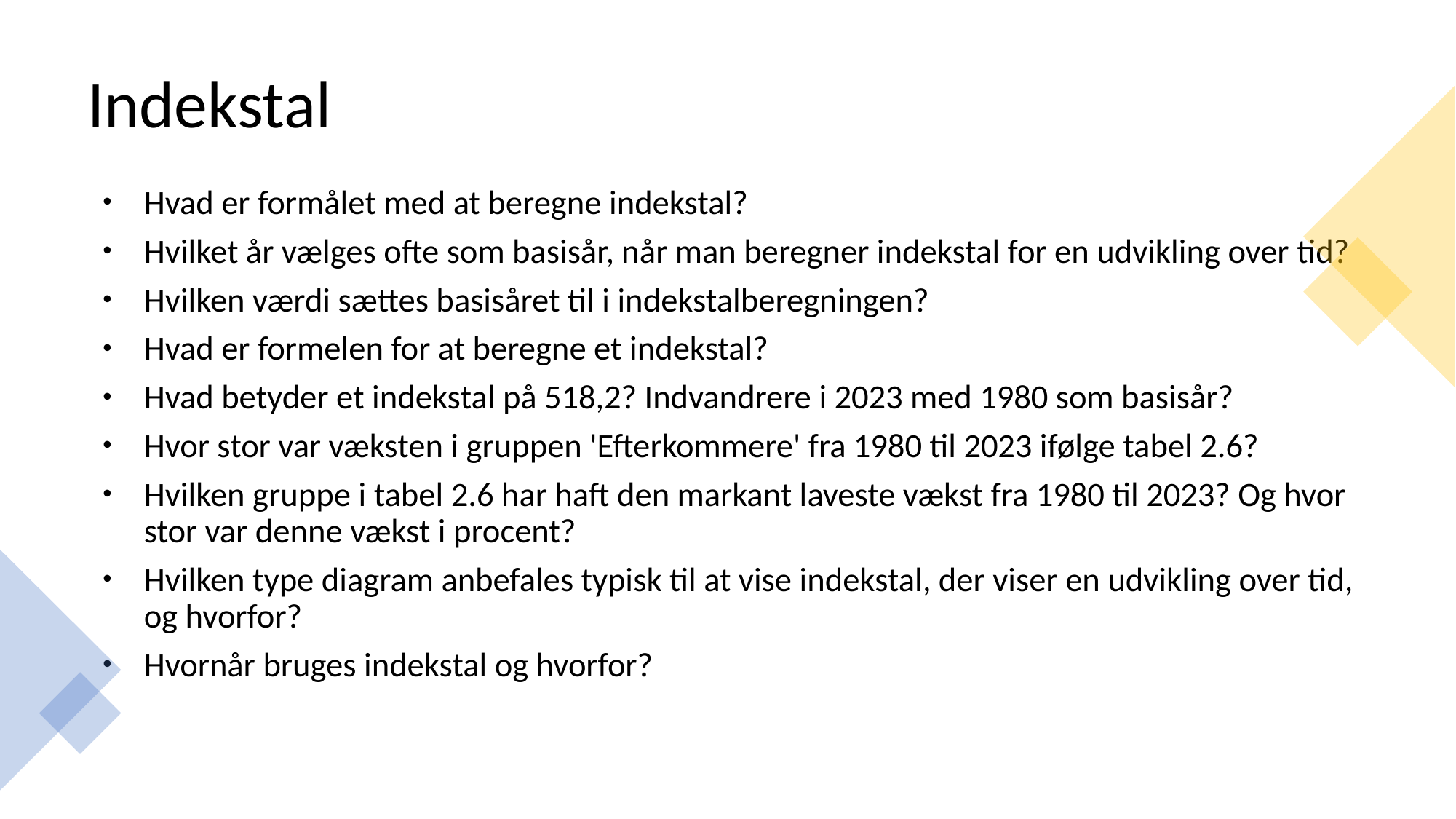

# Indekstal

Hvad er formålet med at beregne indekstal?
Hvilket år vælges ofte som basisår, når man beregner indekstal for en udvikling over tid?
Hvilken værdi sættes basisåret til i indekstalberegningen?
Hvad er formelen for at beregne et indekstal?
Hvad betyder et indekstal på 518,2? Indvandrere i 2023 med 1980 som basisår?
Hvor stor var væksten i gruppen 'Efterkommere' fra 1980 til 2023 ifølge tabel 2.6?
Hvilken gruppe i tabel 2.6 har haft den markant laveste vækst fra 1980 til 2023? Og hvor stor var denne vækst i procent?
Hvilken type diagram anbefales typisk til at vise indekstal, der viser en udvikling over tid, og hvorfor?
Hvornår bruges indekstal og hvorfor?